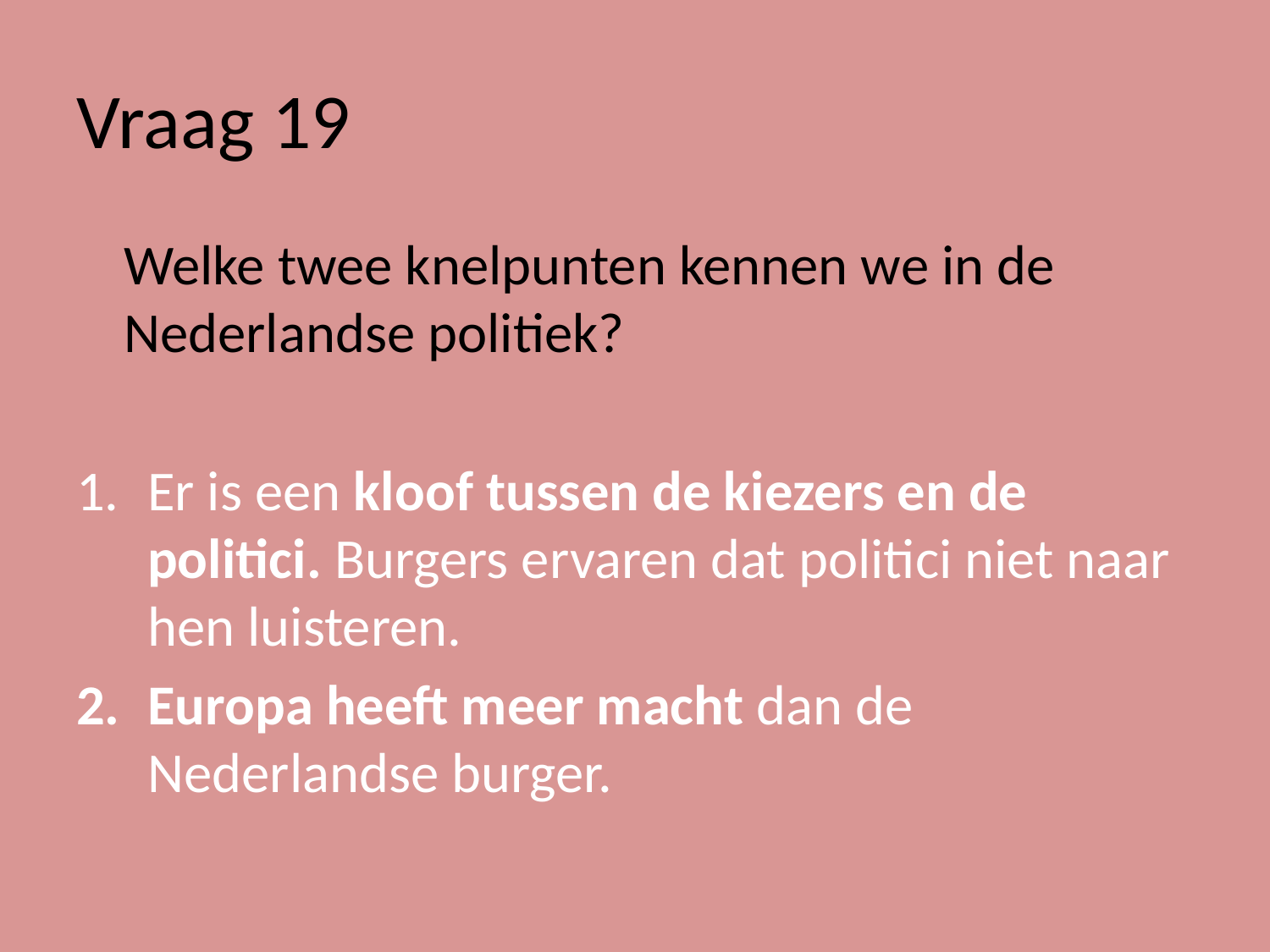

# Vraag 19
	Welke twee knelpunten kennen we in de Nederlandse politiek?

Er is een kloof tussen de kiezers en de politici. Burgers ervaren dat politici niet naar hen luisteren.
Europa heeft meer macht dan de Nederlandse burger.